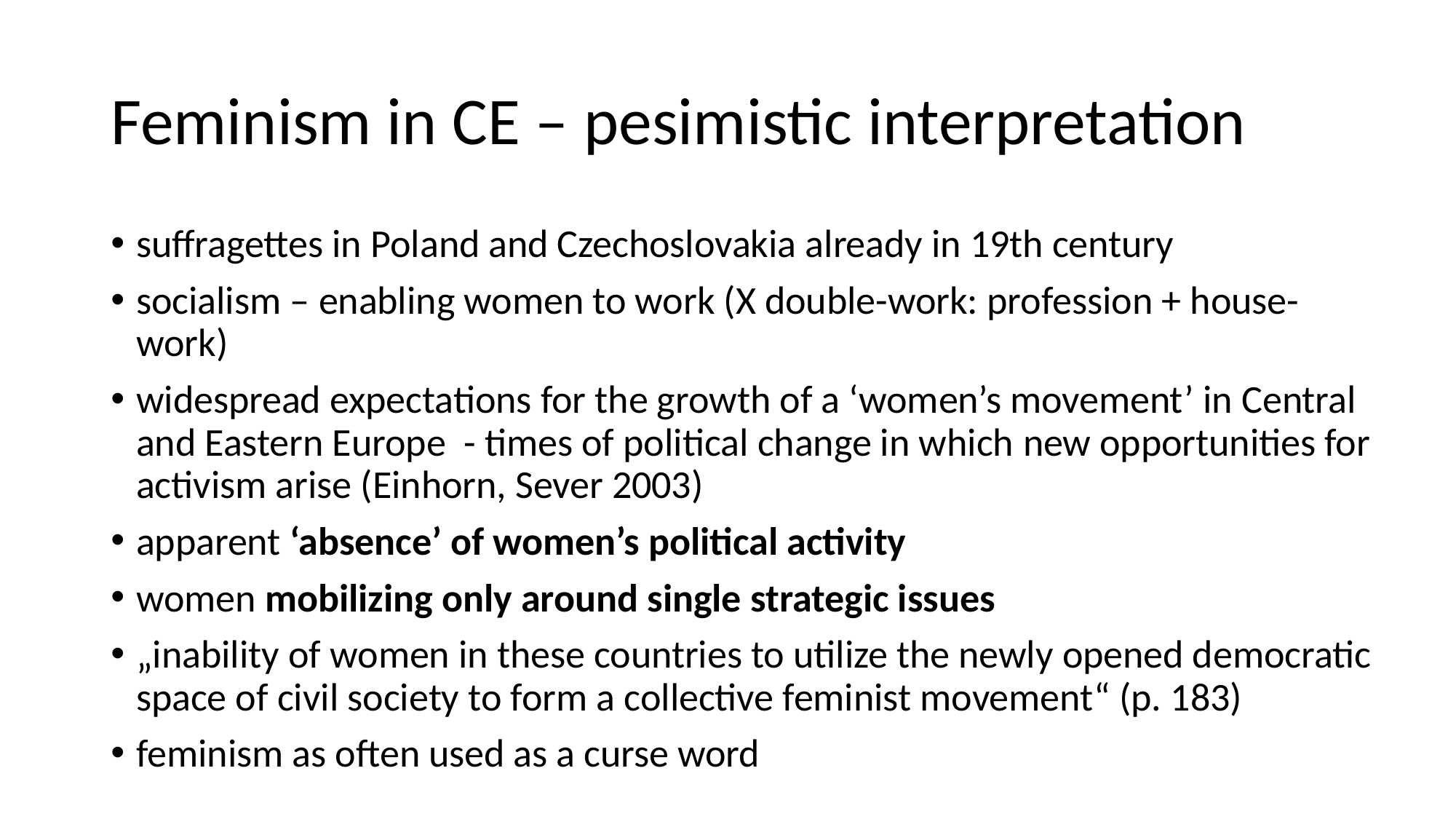

# Feminism in CE – pesimistic interpretation
suffragettes in Poland and Czechoslovakia already in 19th century
socialism – enabling women to work (X double-work: profession + house-work)
widespread expectations for the growth of a ‘women’s movement’ in Central and Eastern Europe  - times of political change in which new opportunities for activism arise (Einhorn, Sever 2003)
apparent ‘absence’ of women’s political activity
women mobilizing only around single strategic issues
„inability of women in these countries to utilize the newly opened democratic space of civil society to form a collective feminist movement“ (p. 183)
feminism as often used as a curse word